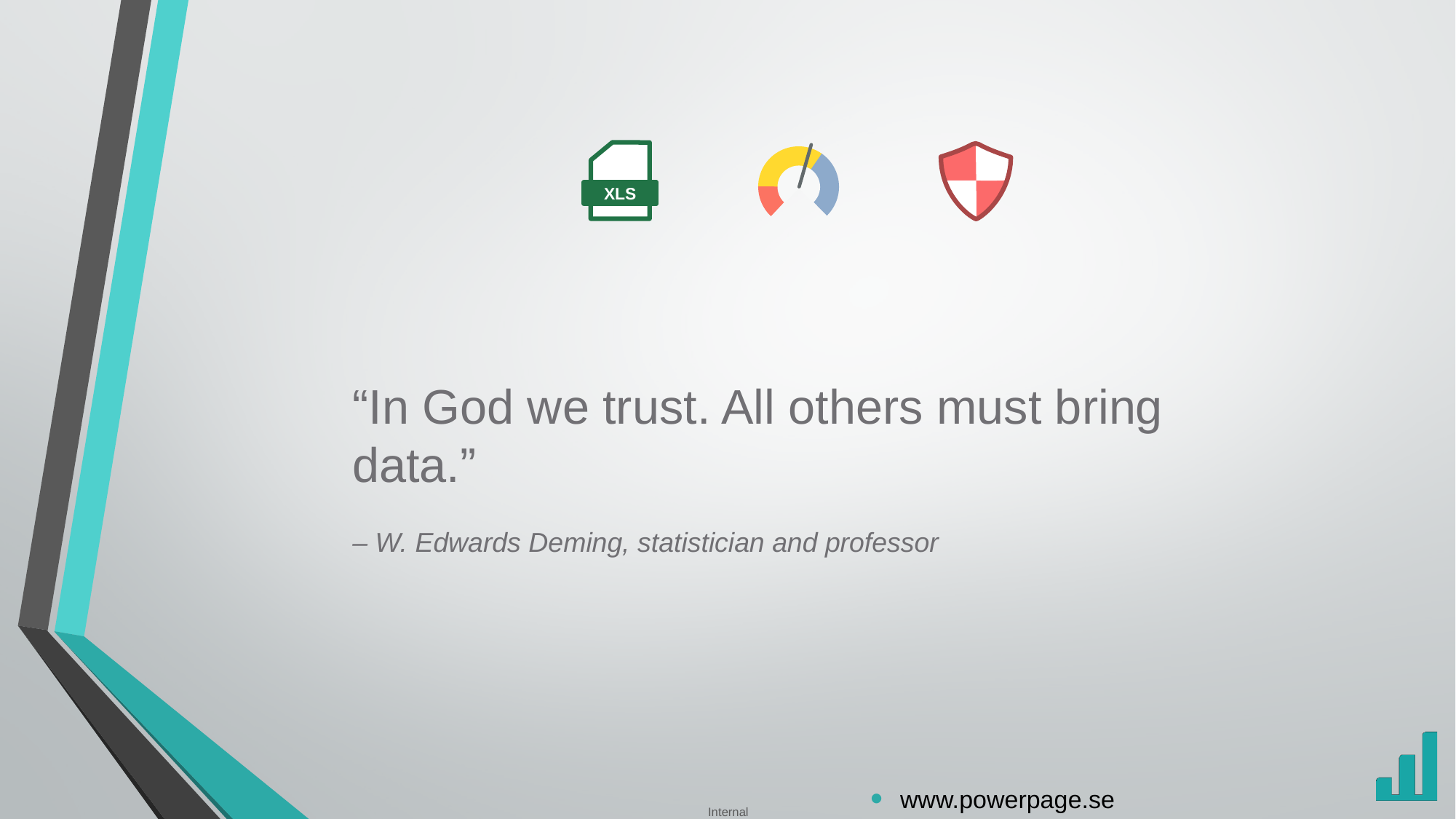

XLS

“In God we trust. All others must bring data.”

– W. Edwards Deming, statistician and professor
www.powerpage.se